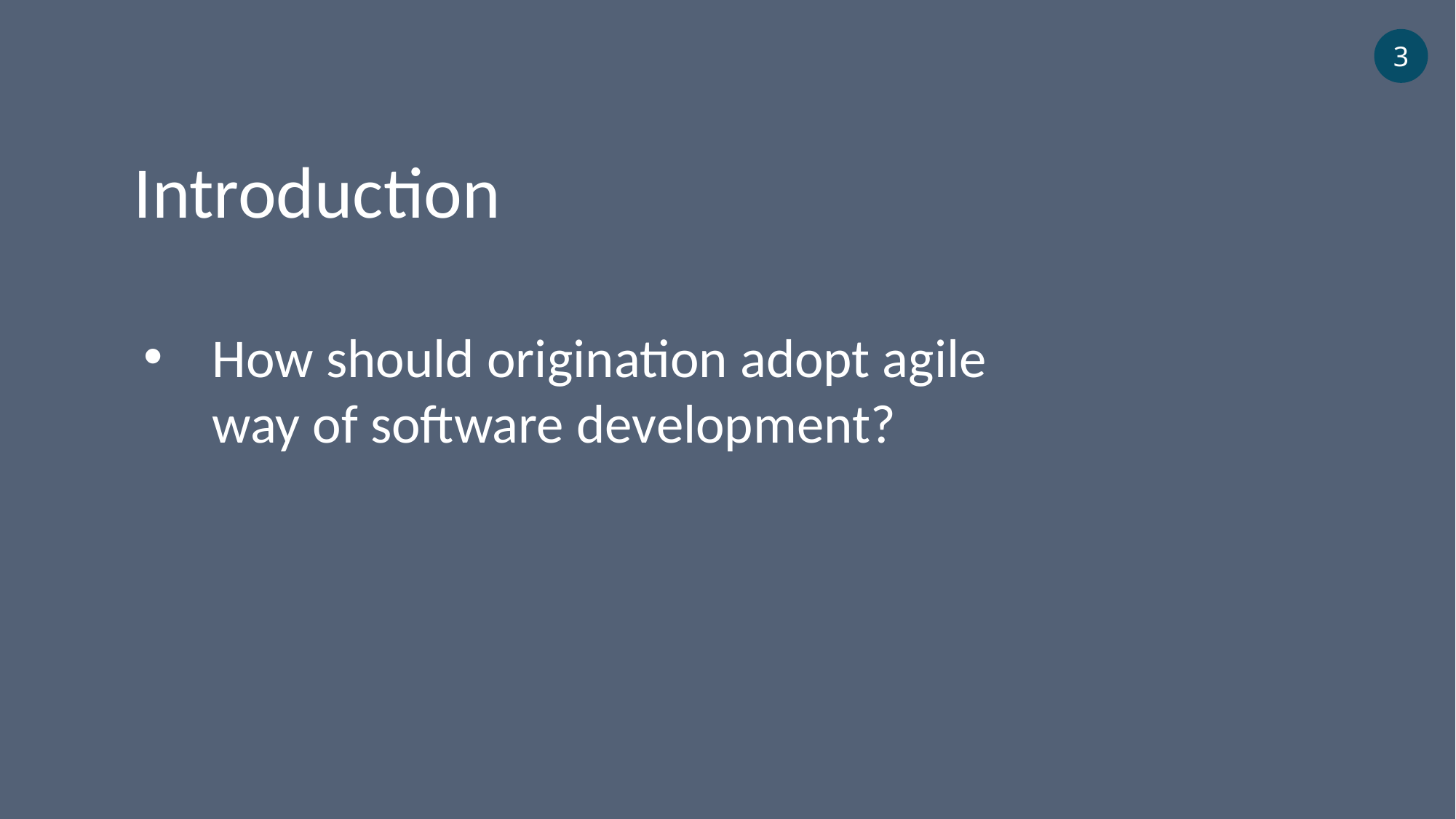

3
Introduction
How should origination adopt agile way of software development?